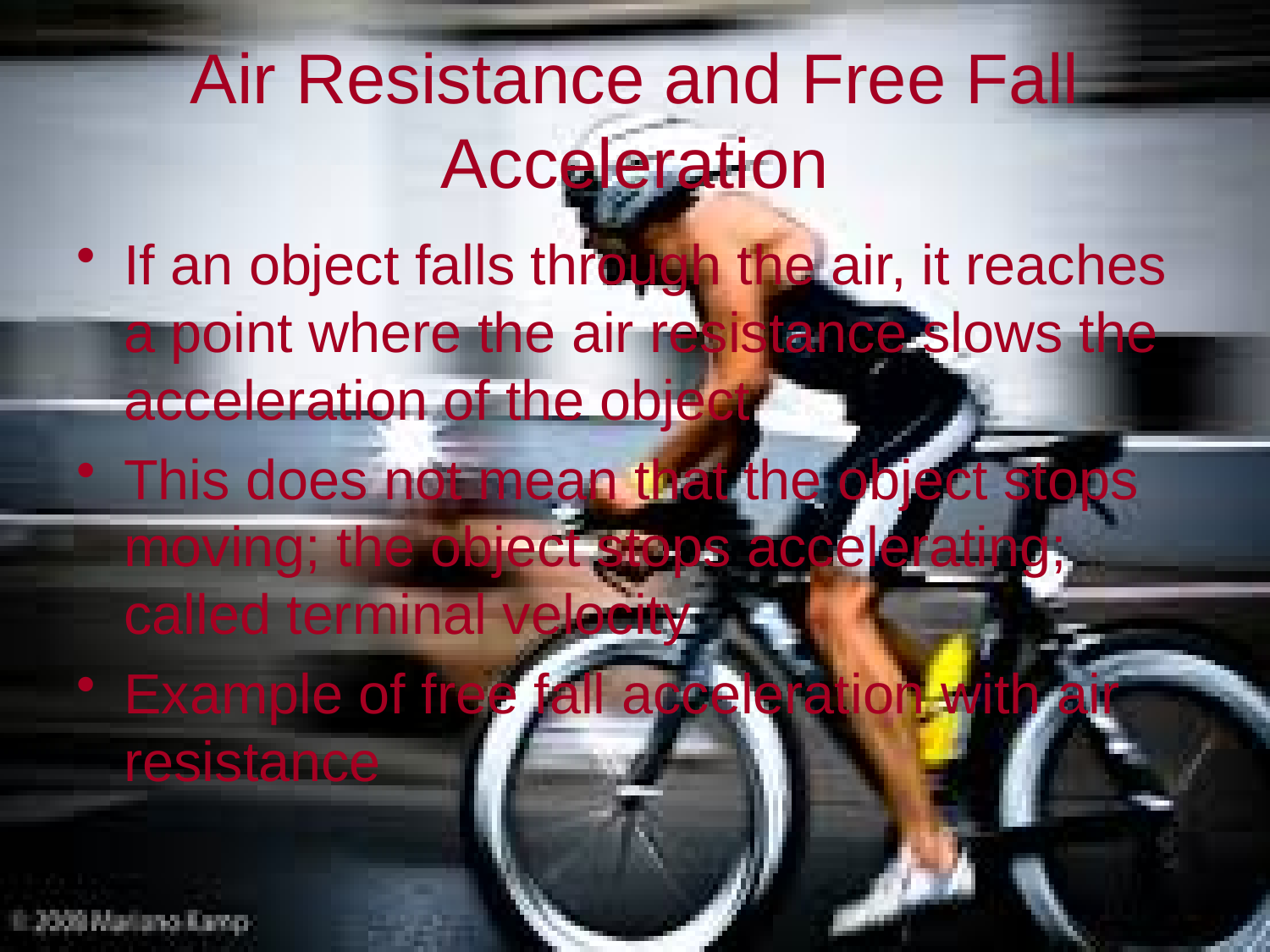

# Air Resistance and Free Fall Acceleration
If an object falls through the air, it reaches a point where the air resistance slows the acceleration of the object
This does not mean that the object stops moving; the object stops accelerating; called terminal velocity
Example of free fall acceleration with air resistance